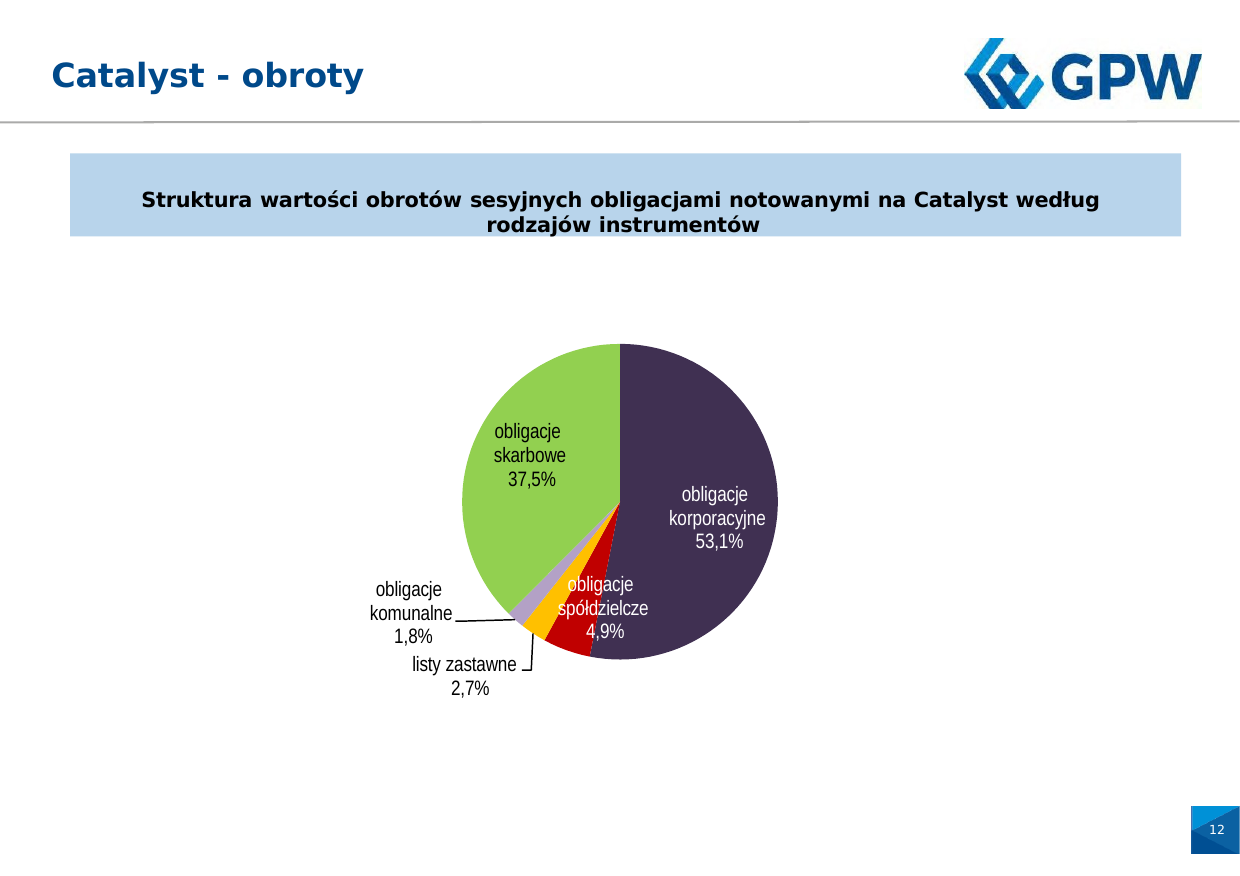

# Catalyst - obroty

Struktura wartości obrotów sesyjnych obligacjami notowanymi na Catalyst według  rodzajów instrumentów

obligacje  skarbowe  37,5%
obligacje  korporacyjne  53,1%
obligacje  spółdzielcze  4,9%
obligacje  komunalne  1,8%
listy zastawne  2,7%
12